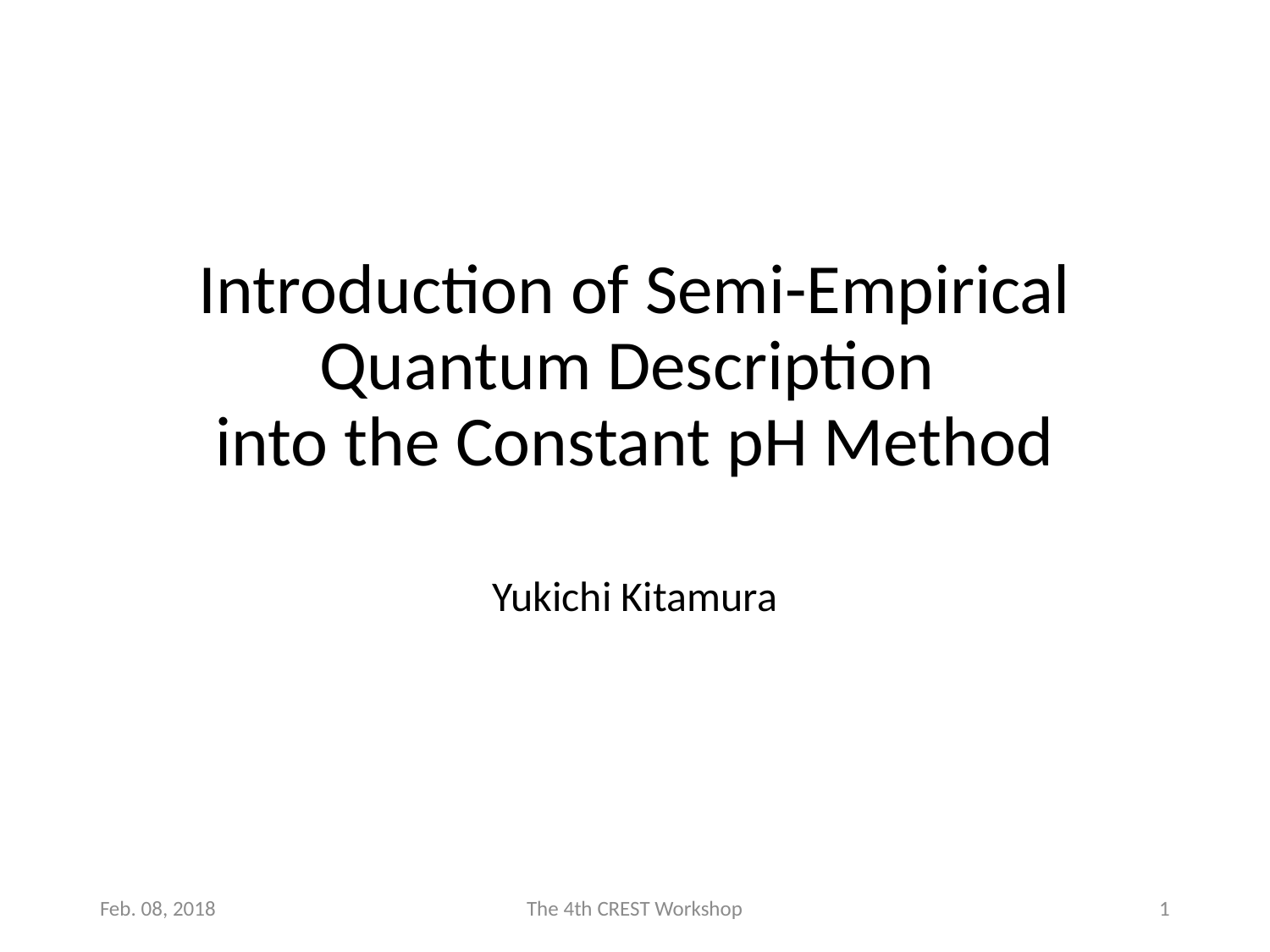

# Introduction of Semi-Empirical Quantum Description into the Constant pH Method

Yukichi Kitamura
Feb. 08, 2018
The 4th CREST Workshop
1